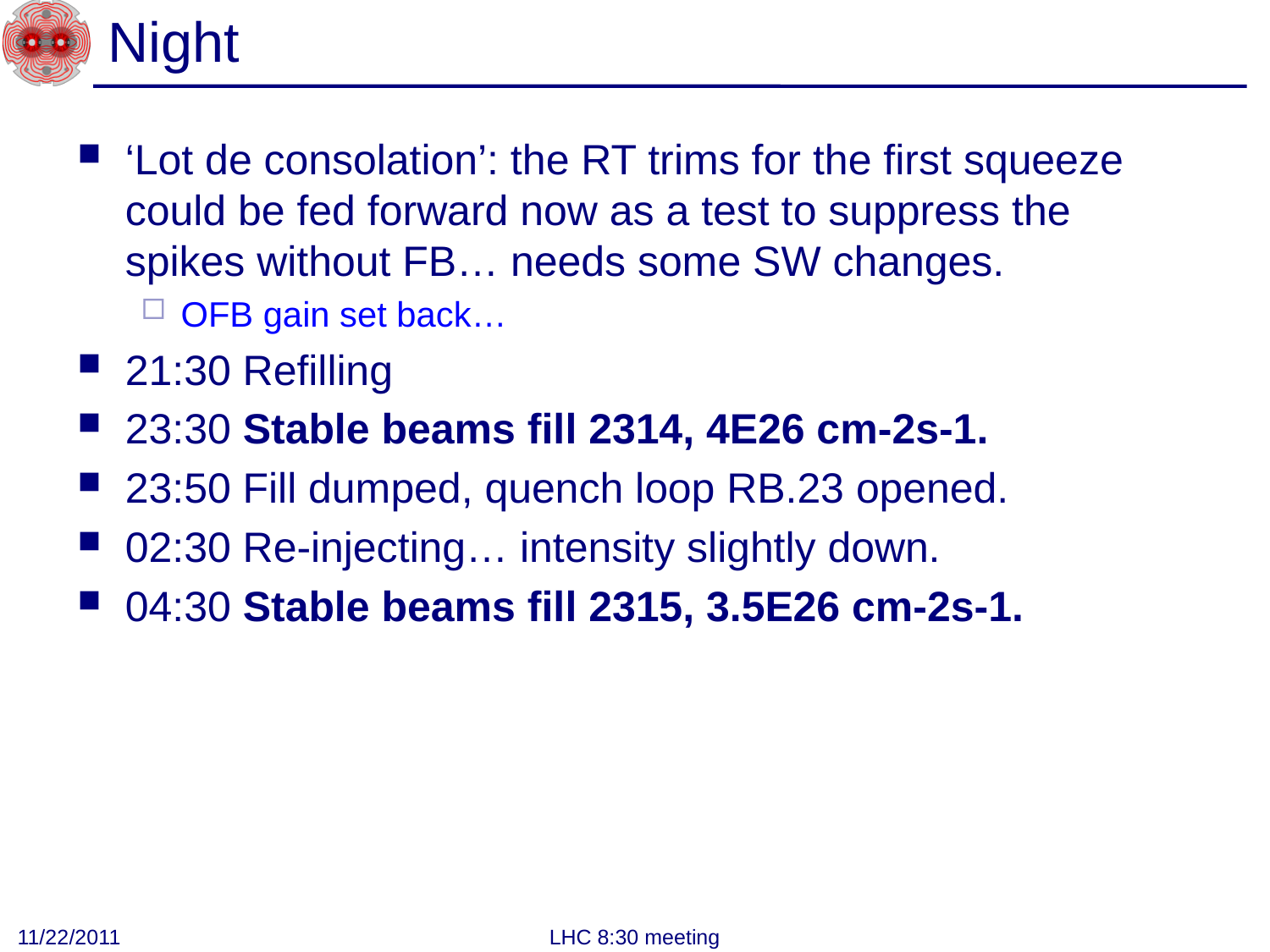

# Night
‘Lot de consolation’: the RT trims for the first squeeze could be fed forward now as a test to suppress the spikes without FB… needs some SW changes.
OFB gain set back…
21:30 Refilling
23:30 Stable beams fill 2314, 4E26 cm-2s-1.
23:50 Fill dumped, quench loop RB.23 opened.
02:30 Re-injecting… intensity slightly down.
04:30 Stable beams fill 2315, 3.5E26 cm-2s-1.
11/22/2011
LHC 8:30 meeting